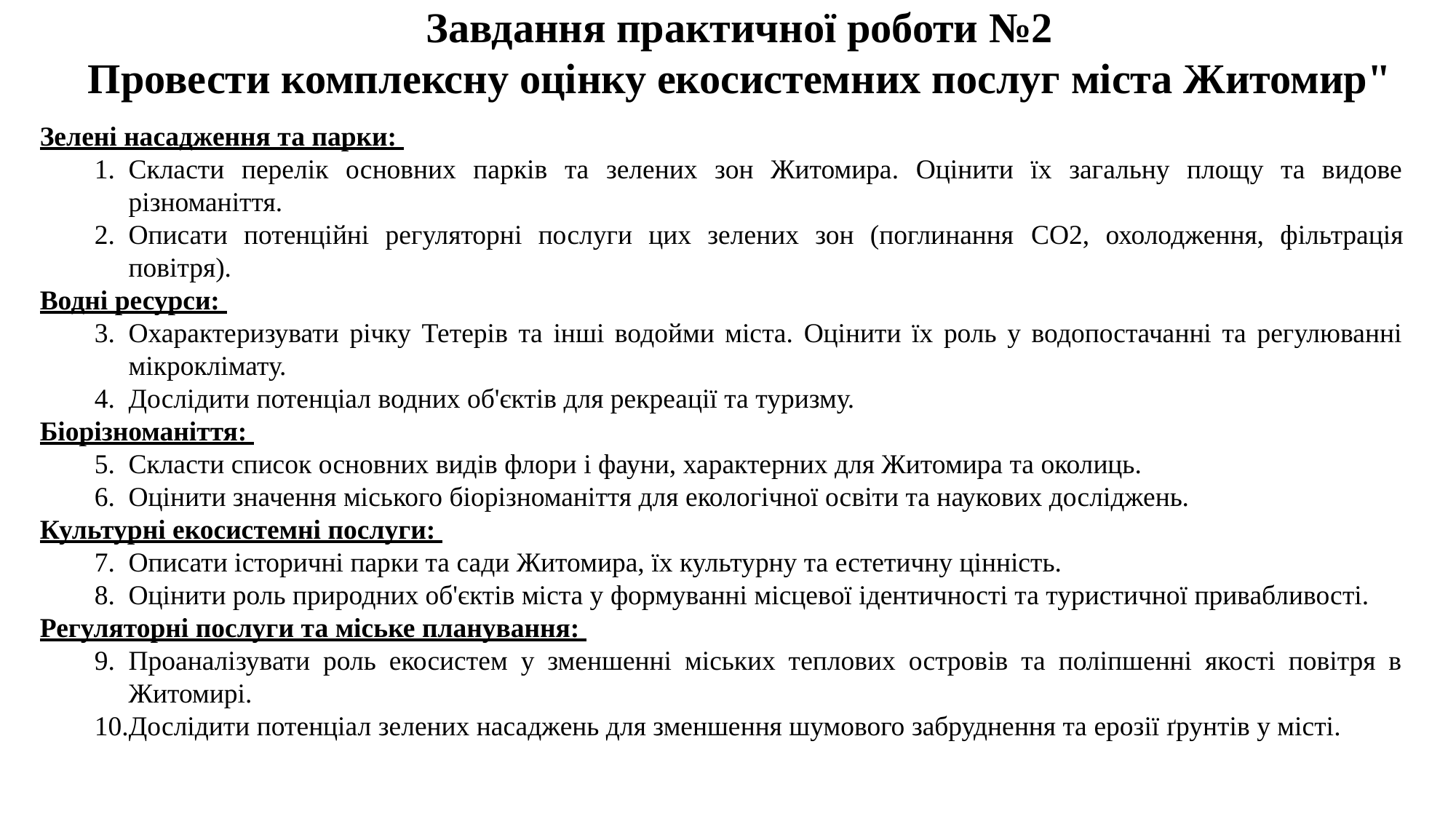

# Завдання практичної роботи №2 Провести комплексну оцінку екосистемних послуг міста Житомир"
Зелені насадження та парки:
Скласти перелік основних парків та зелених зон Житомира. Оцінити їх загальну площу та видове різноманіття.
Описати потенційні регуляторні послуги цих зелених зон (поглинання CO2, охолодження, фільтрація повітря).
Водні ресурси:
Охарактеризувати річку Тетерів та інші водойми міста. Оцінити їх роль у водопостачанні та регулюванні мікроклімату.
Дослідити потенціал водних об'єктів для рекреації та туризму.
Біорізноманіття:
Скласти список основних видів флори і фауни, характерних для Житомира та околиць.
Оцінити значення міського біорізноманіття для екологічної освіти та наукових досліджень.
Культурні екосистемні послуги:
Описати історичні парки та сади Житомира, їх культурну та естетичну цінність.
Оцінити роль природних об'єктів міста у формуванні місцевої ідентичності та туристичної привабливості.
Регуляторні послуги та міське планування:
Проаналізувати роль екосистем у зменшенні міських теплових островів та поліпшенні якості повітря в Житомирі.
Дослідити потенціал зелених насаджень для зменшення шумового забруднення та ерозії ґрунтів у місті.